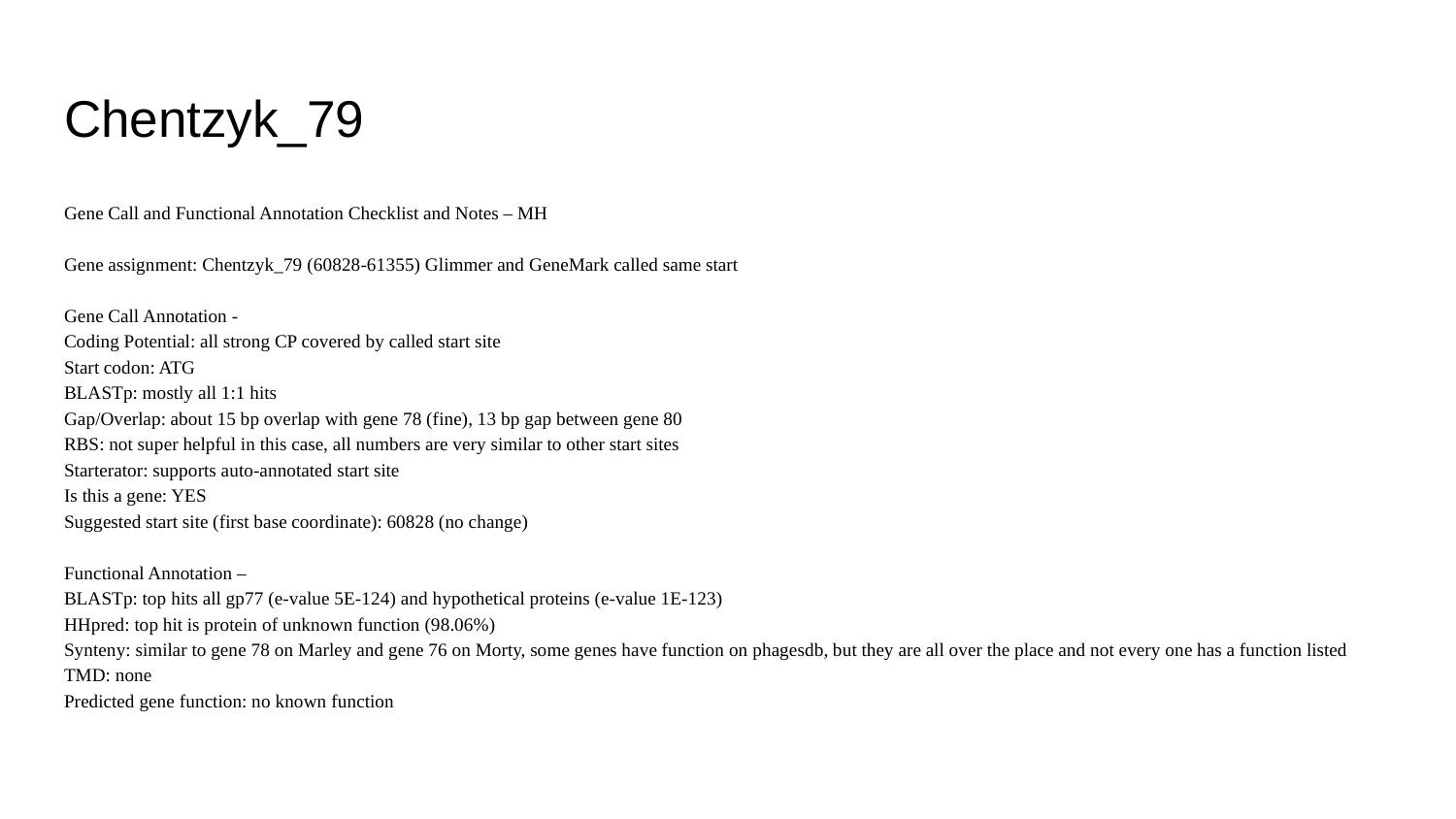

# Chentzyk_79

Gene Call and Functional Annotation Checklist and Notes – MH

Gene assignment: Chentzyk_79 (60828-61355) Glimmer and GeneMark called same start

Gene Call Annotation -
Coding Potential: all strong CP covered by called start site
Start codon: ATG
BLASTp: mostly all 1:1 hits
Gap/Overlap: about 15 bp overlap with gene 78 (fine), 13 bp gap between gene 80
RBS: not super helpful in this case, all numbers are very similar to other start sites
Starterator: supports auto-annotated start site
Is this a gene: YES
Suggested start site (first base coordinate): 60828 (no change)

Functional Annotation –
BLASTp: top hits all gp77 (e-value 5E-124) and hypothetical proteins (e-value 1E-123)
HHpred: top hit is protein of unknown function (98.06%)
Synteny: similar to gene 78 on Marley and gene 76 on Morty, some genes have function on phagesdb, but they are all over the place and not every one has a function listed
TMD: none
Predicted gene function: no known function